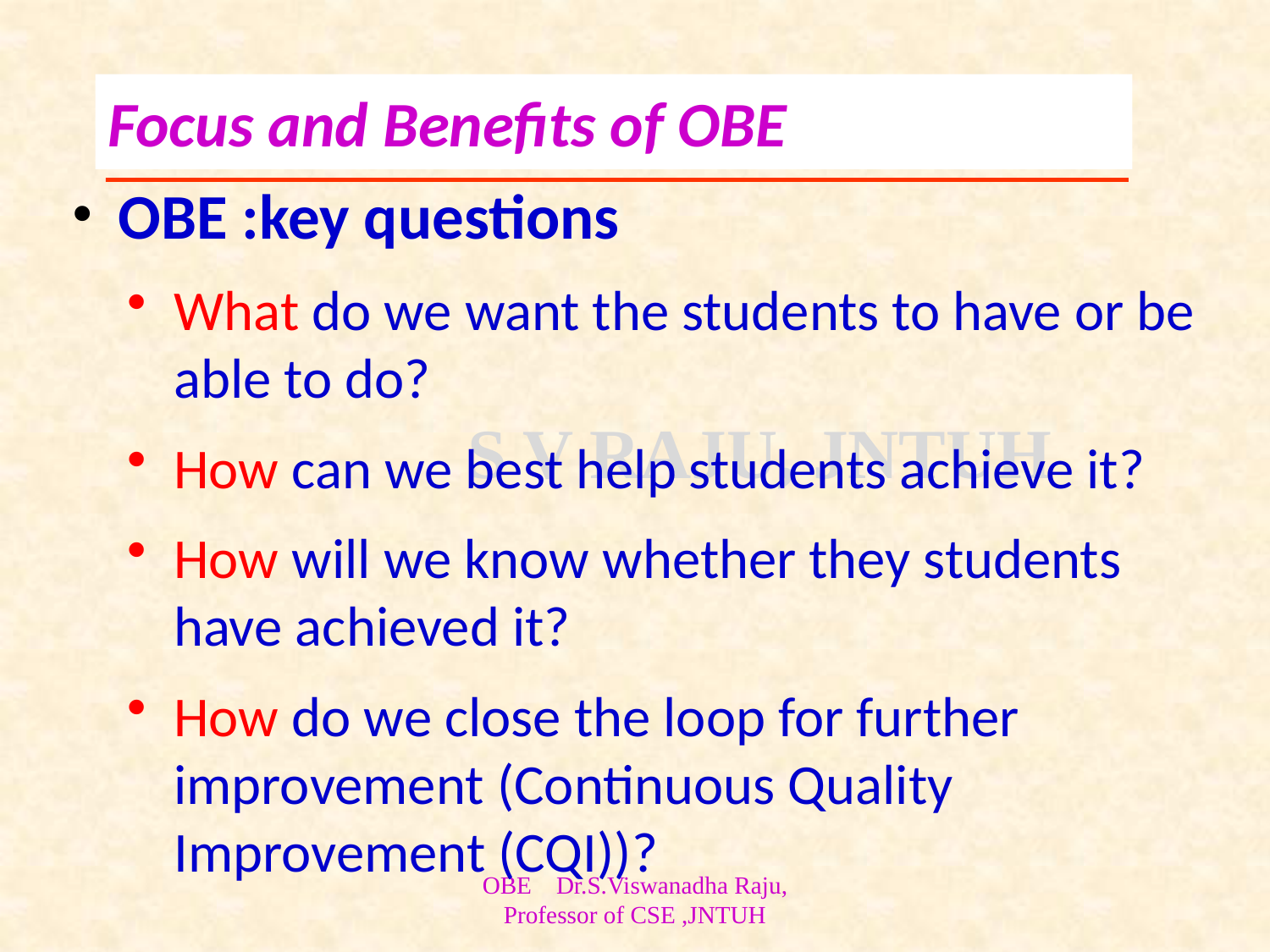

# Focus and Benefits of OBE
OBE :key questions
What do we want the students to have or be able to do?
How can we best help students achieve it?
How will we know whether they students have achieved it?
How do we close the loop for further improvement (Continuous Quality Improvement (CQI))?

OBE    Dr.S.Viswanadha Raju, Professor of CSE ,JNTUH